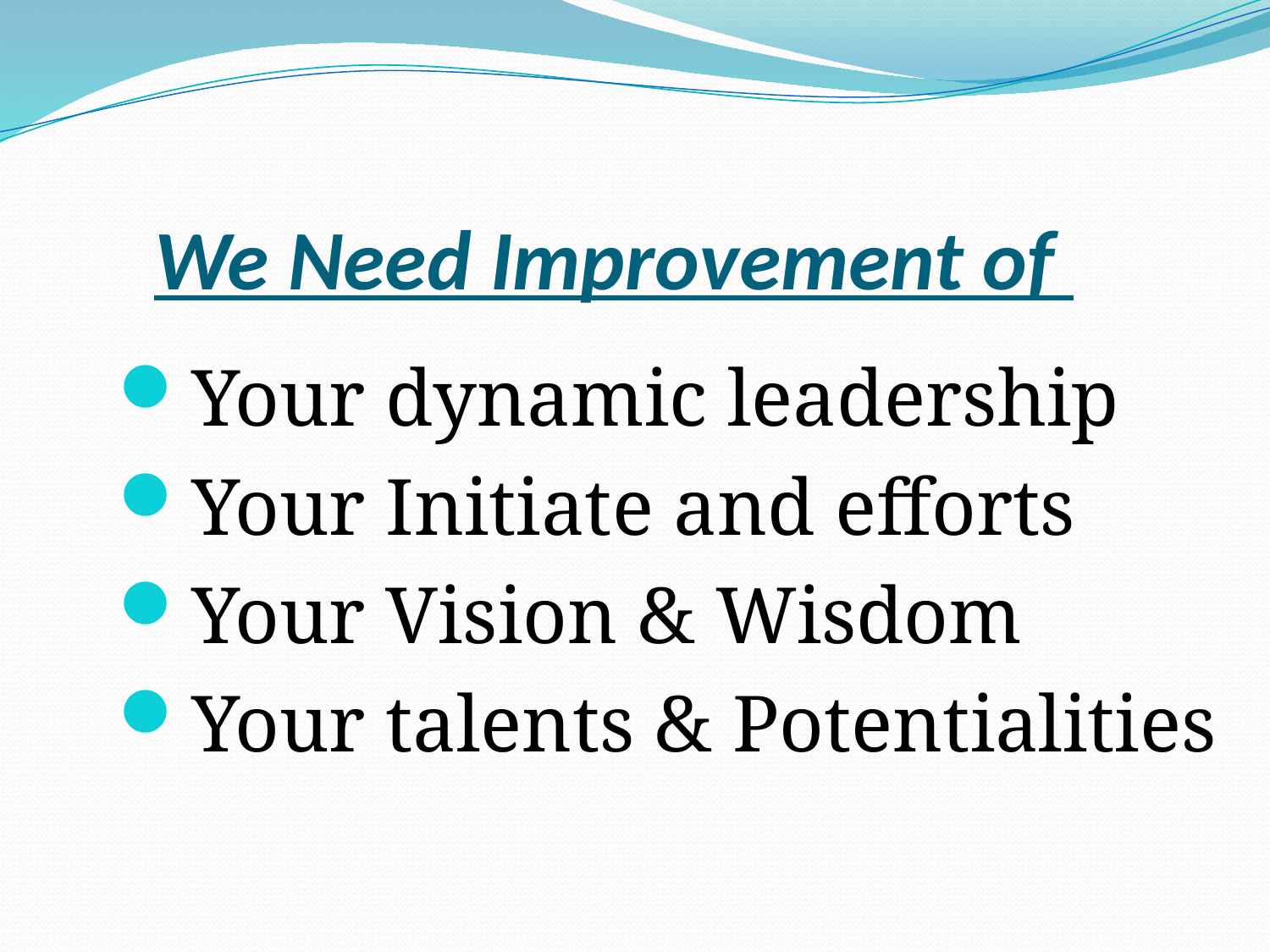

# We Need Improvement of
Your dynamic leadership
Your Initiate and efforts
Your Vision & Wisdom
Your talents & Potentialities